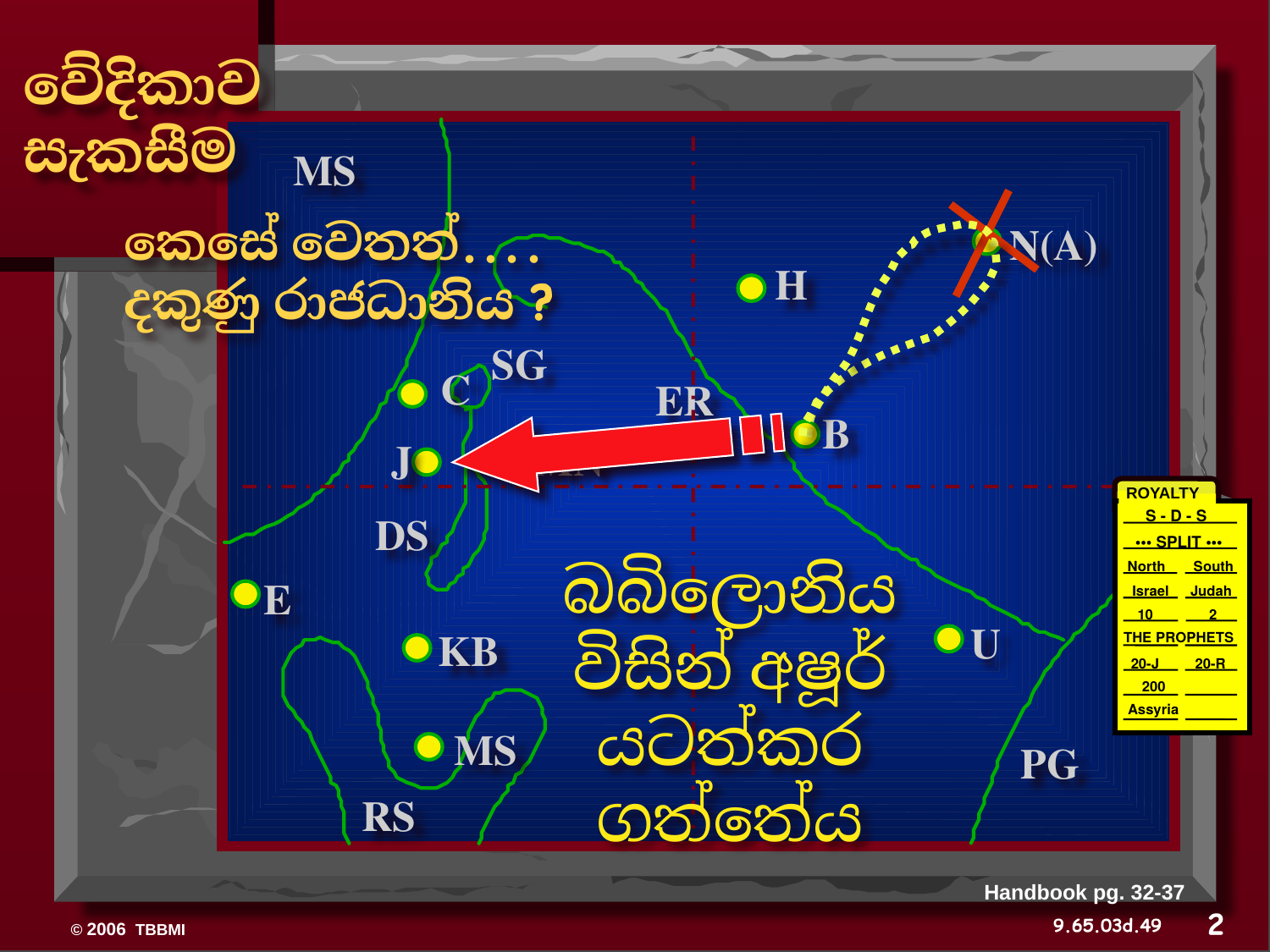

වේදිකාව සැකසීම

MS

කෙසේ වෙතත්.... දකුණු රාජධානිය ?
N(A)

H

SG
C

ER

B

J
MN

ROYALTY

S - D - S

DS
 ••• SPLIT •••
බබිලොනිය විසින් අෂූර් යටත්කර ගත්තේය
North       South

E
Israel
  Judah
10              2

U
KB
THE PROPHETS

 20-J         20-R
 200
Assyria
MS
PG

RS
Handbook pg. 32-37
2
49